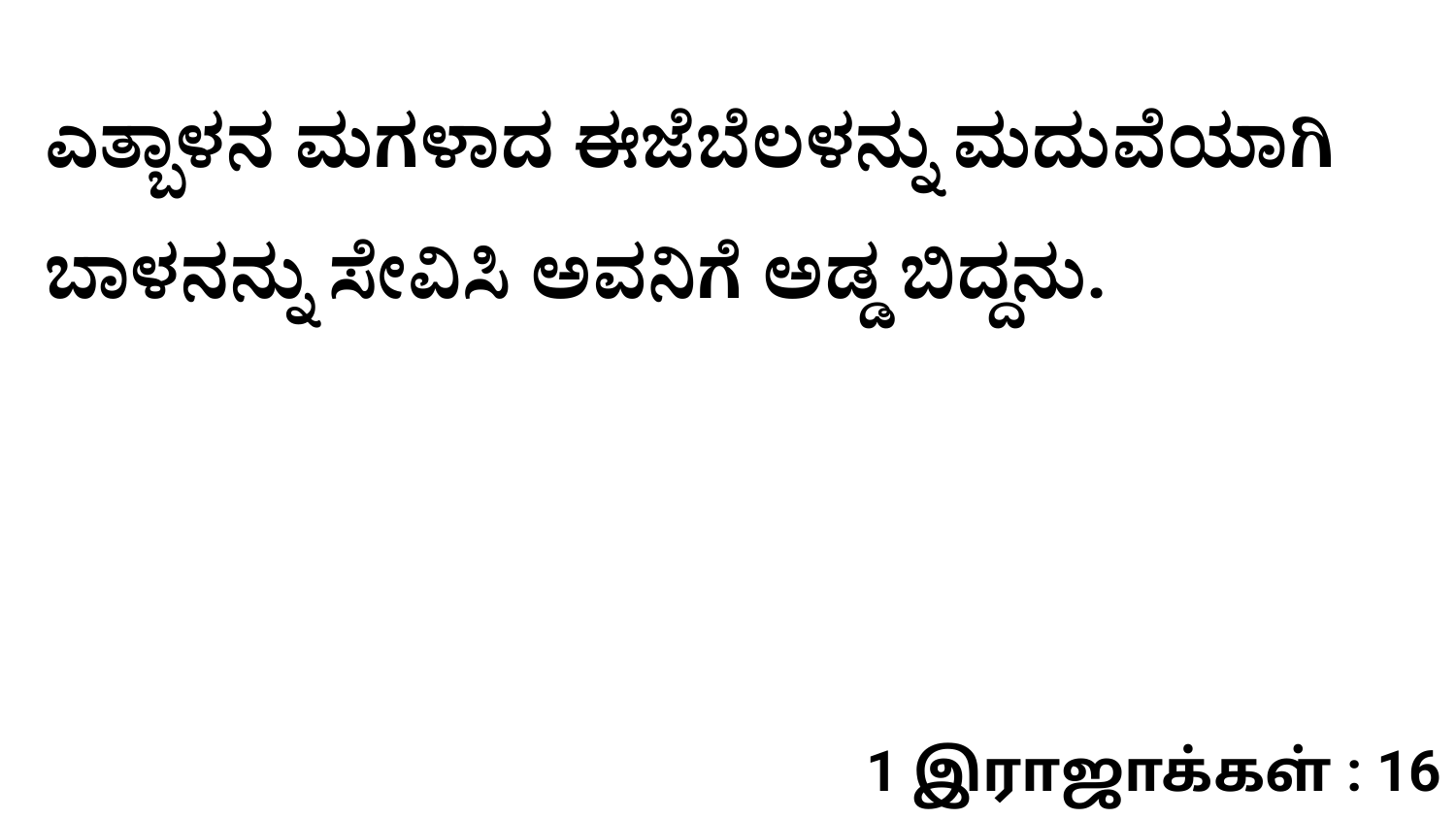

ಎತ್ಬಾಳನ ಮಗಳಾದ ಈಜೆಬೆಲಳನ್ನು ಮದುವೆಯಾಗಿ ಬಾಳನನ್ನು ಸೇವಿಸಿ ಅವನಿಗೆ ಅಡ್ಡ ಬಿದ್ದನು.
1 இராஜாக்கள் : 16